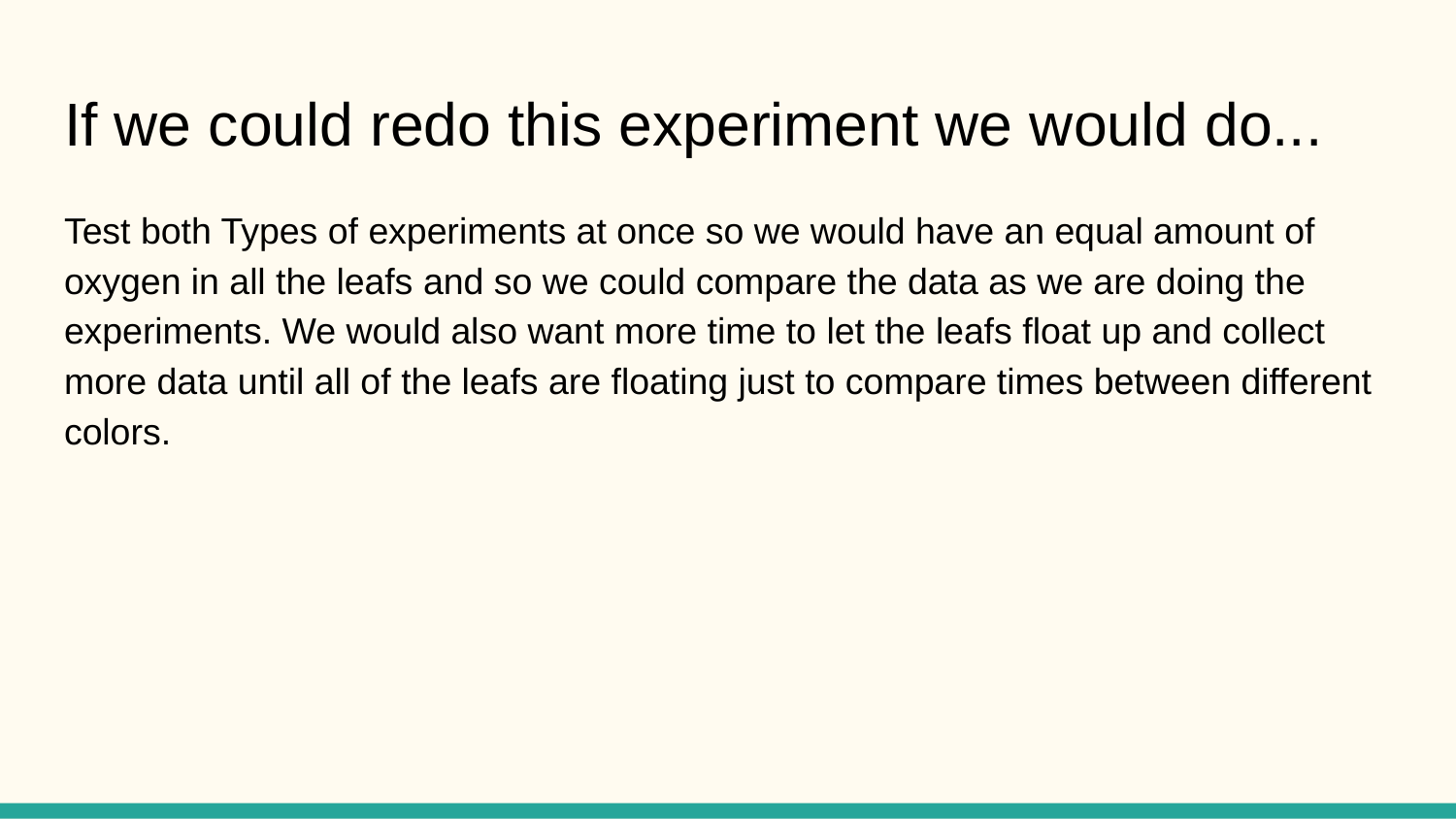

# If we could redo this experiment we would do...
Test both Types of experiments at once so we would have an equal amount of oxygen in all the leafs and so we could compare the data as we are doing the experiments. We would also want more time to let the leafs float up and collect more data until all of the leafs are floating just to compare times between different colors.